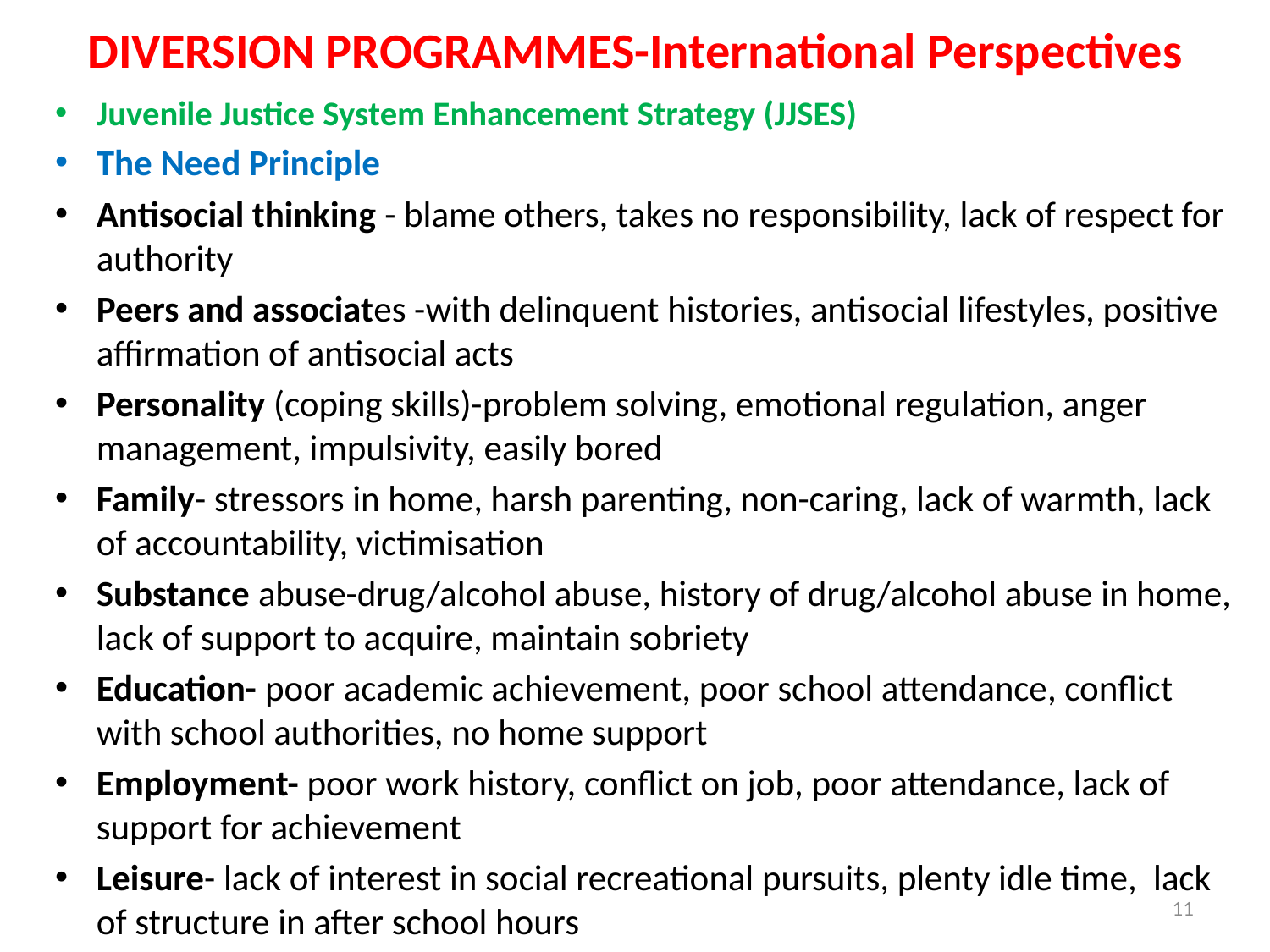

# DIVERSION PROGRAMMES-International Perspectives
Juvenile Justice System Enhancement Strategy (JJSES)
The Need Principle
Antisocial thinking - blame others, takes no responsibility, lack of respect for authority
Peers and associates -with delinquent histories, antisocial lifestyles, positive affirmation of antisocial acts
Personality (coping skills)-problem solving, emotional regulation, anger management, impulsivity, easily bored
Family- stressors in home, harsh parenting, non-caring, lack of warmth, lack of accountability, victimisation
Substance abuse-drug/alcohol abuse, history of drug/alcohol abuse in home, lack of support to acquire, maintain sobriety
Education- poor academic achievement, poor school attendance, conflict with school authorities, no home support
Employment- poor work history, conflict on job, poor attendance, lack of support for achievement
Leisure- lack of interest in social recreational pursuits, plenty idle time,  lack of structure in after school hours

11